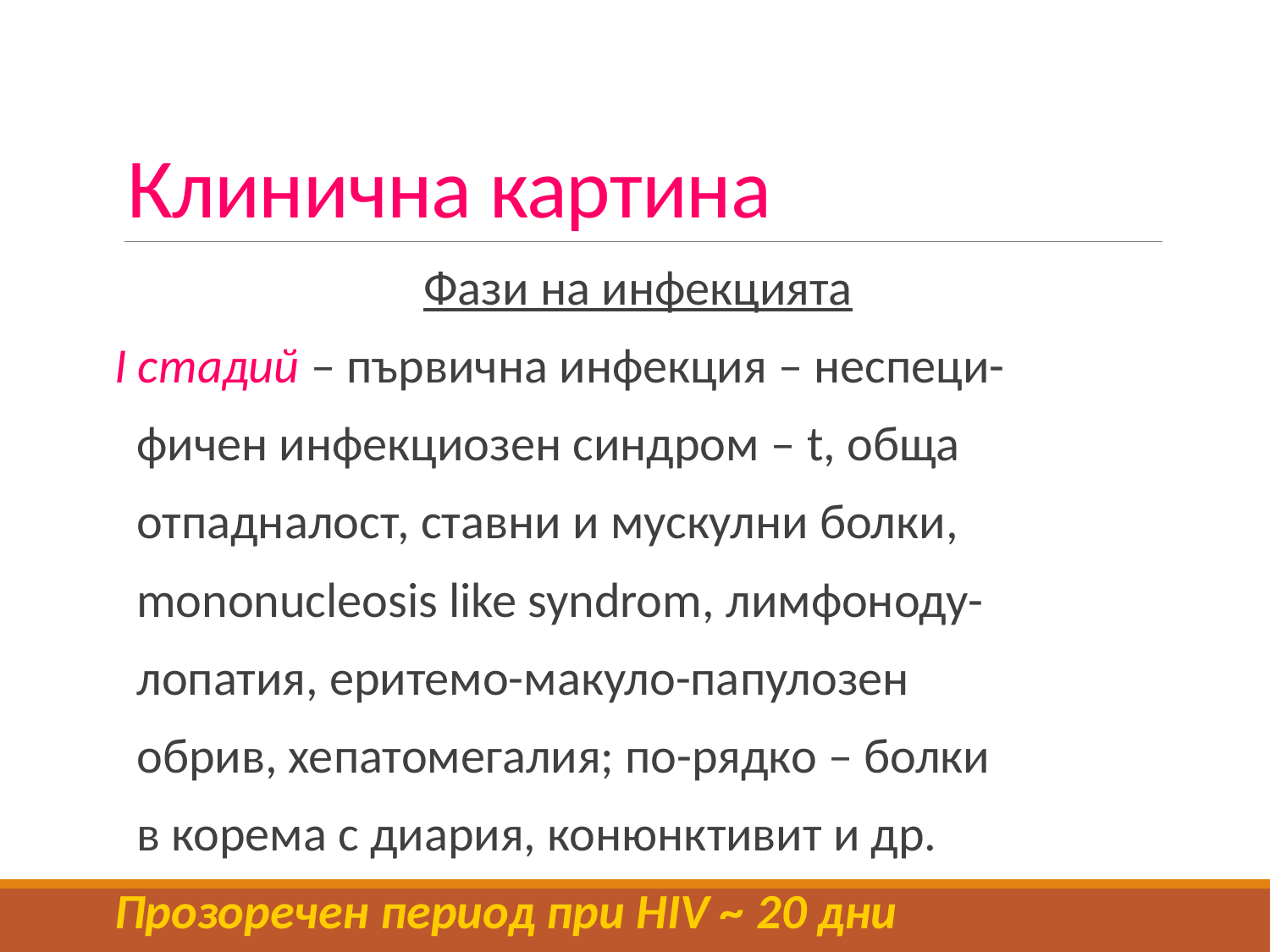

# Клинична картина
Фази на инфекцията
І стадий – първична инфекция – неспеци-
  фичен инфекциозен синдром – t, обща
  отпадналост, ставни и мускулни болки,
  mononucleosis like syndrom, лимфоноду-
  лопатия, еритемо-макуло-папулозен
  обрив, хепатомегалия; по-рядко – болки
  в корема с диария, конюнктивит и др.
Прозоречен период при НІV ~ 20 дни